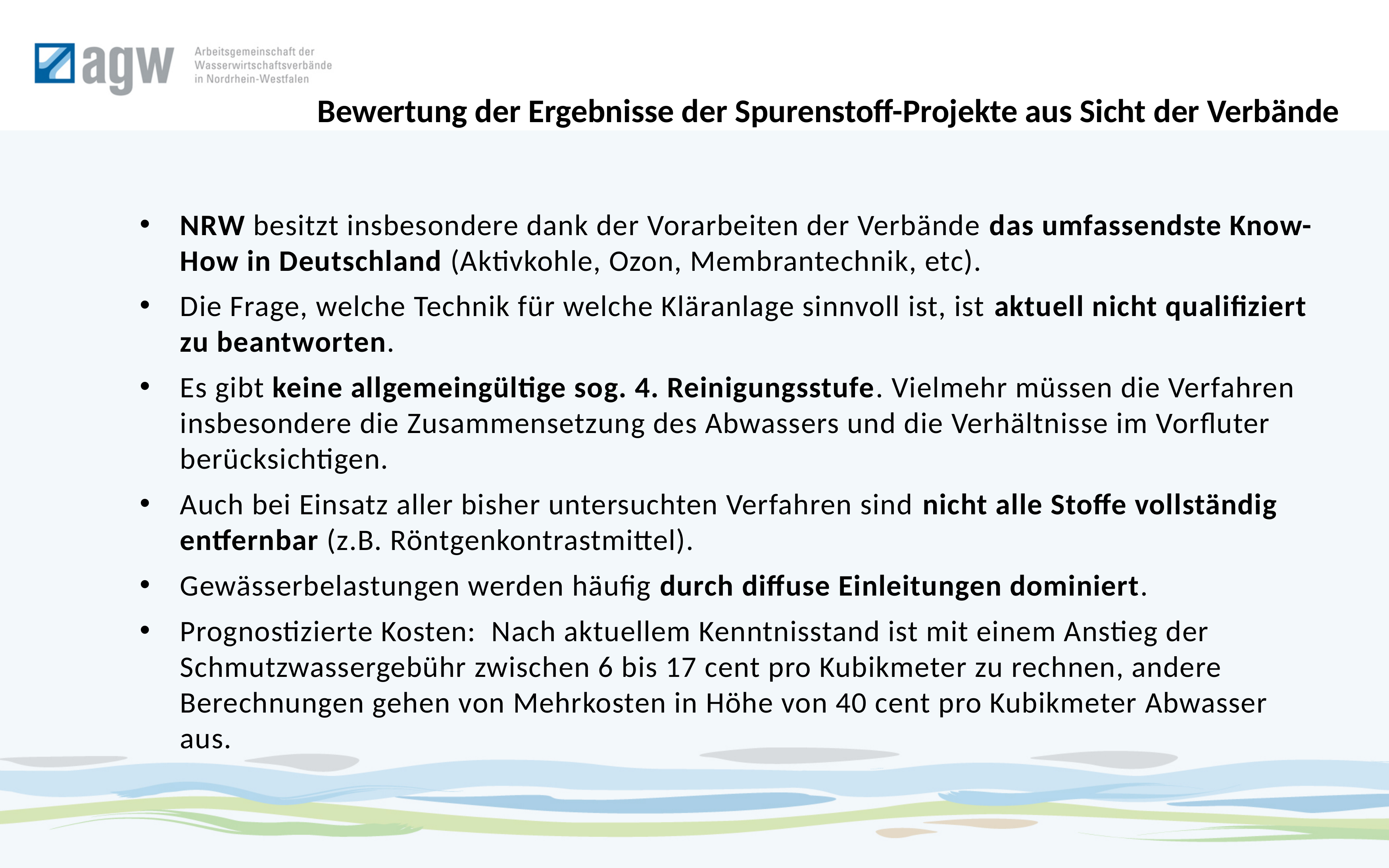

# Bewertung der Ergebnisse der Spurenstoff-Projekte aus Sicht der Verbände
NRW besitzt insbesondere dank der Vorarbeiten der Verbände das umfassendste Know-How in Deutschland (Aktivkohle, Ozon, Membrantechnik, etc).
Die Frage, welche Technik für welche Kläranlage sinnvoll ist, ist aktuell nicht qualifiziert zu beantworten.
Es gibt keine allgemeingültige sog. 4. Reinigungsstufe. Vielmehr müssen die Verfahren insbesondere die Zusammensetzung des Abwassers und die Verhältnisse im Vorfluter berücksichtigen.
Auch bei Einsatz aller bisher untersuchten Verfahren sind nicht alle Stoffe vollständig entfernbar (z.B. Röntgenkontrastmittel).
Gewässerbelastungen werden häufig durch diffuse Einleitungen dominiert.
Prognostizierte Kosten:  Nach aktuellem Kenntnisstand ist mit einem Anstieg der Schmutzwassergebühr zwischen 6 bis 17 cent pro Kubikmeter zu rechnen, andere Berechnungen gehen von Mehrkosten in Höhe von 40 cent pro Kubikmeter Abwasser aus.